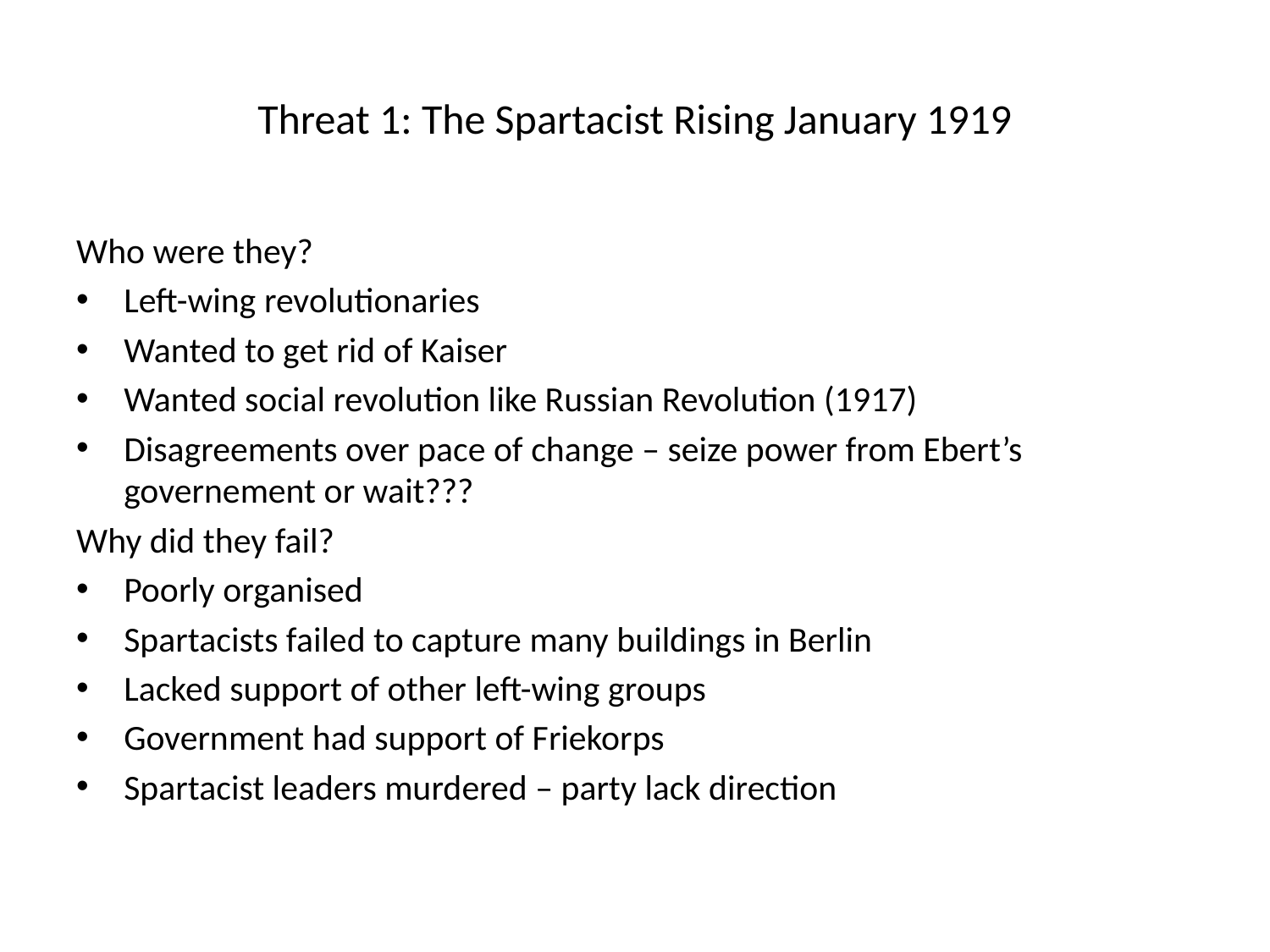

# Threat 1: The Spartacist Rising January 1919
Who were they?
Left-wing revolutionaries
Wanted to get rid of Kaiser
Wanted social revolution like Russian Revolution (1917)
Disagreements over pace of change – seize power from Ebert’s governement or wait???
Why did they fail?
Poorly organised
Spartacists failed to capture many buildings in Berlin
Lacked support of other left-wing groups
Government had support of Friekorps
Spartacist leaders murdered – party lack direction